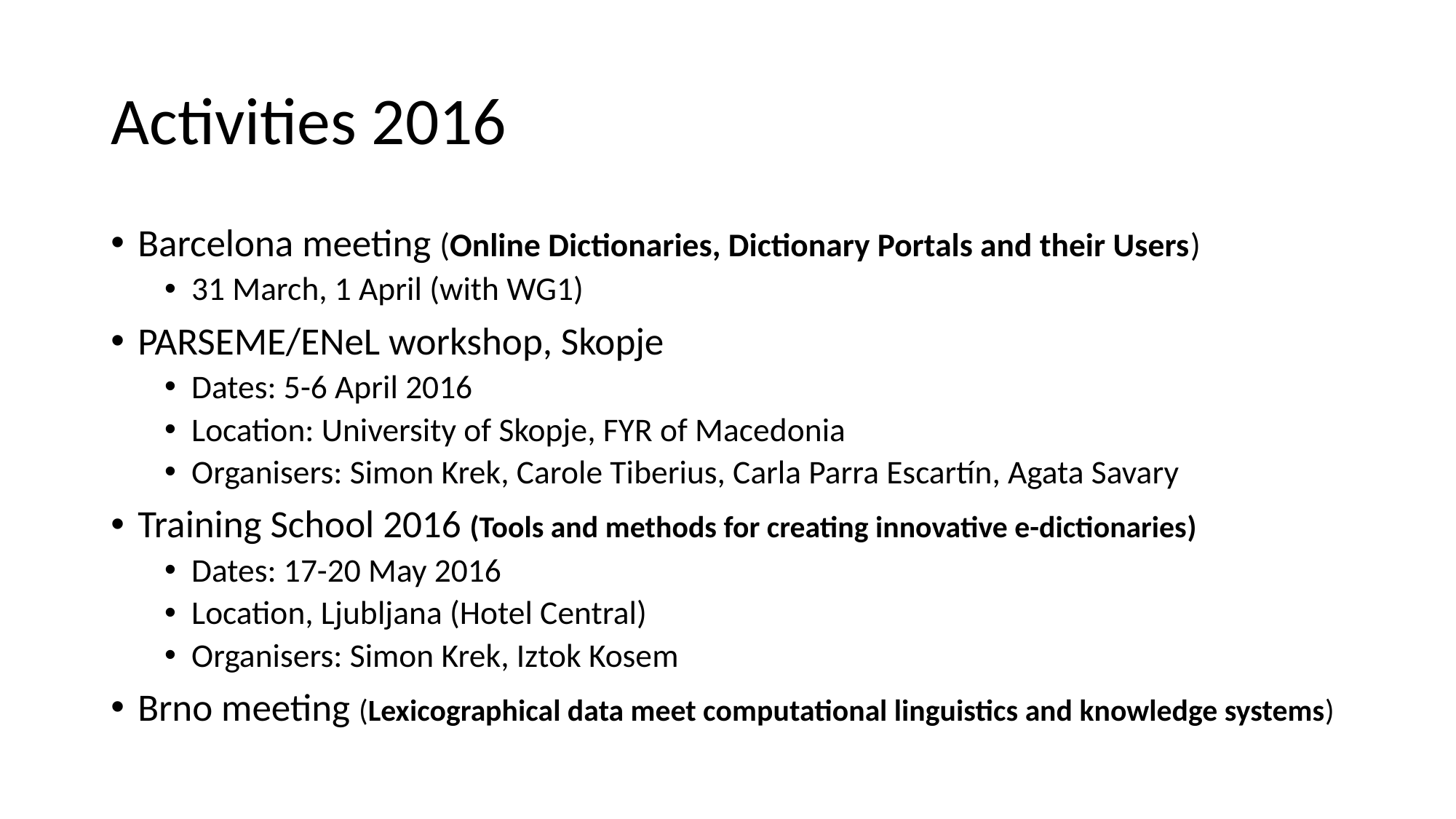

# Activities 2016
Barcelona meeting (Online Dictionaries, Dictionary Portals and their Users)
31 March, 1 April (with WG1)
PARSEME/ENeL workshop, Skopje
Dates: 5-6 April 2016
Location: University of Skopje, FYR of Macedonia
Organisers: Simon Krek, Carole Tiberius, Carla Parra Escartín, Agata Savary
Training School 2016 (Tools and methods for creating innovative e-dictionaries)
Dates: 17-20 May 2016
Location, Ljubljana (Hotel Central)
Organisers: Simon Krek, Iztok Kosem
Brno meeting (Lexicographical data meet computational linguistics and knowledge systems)